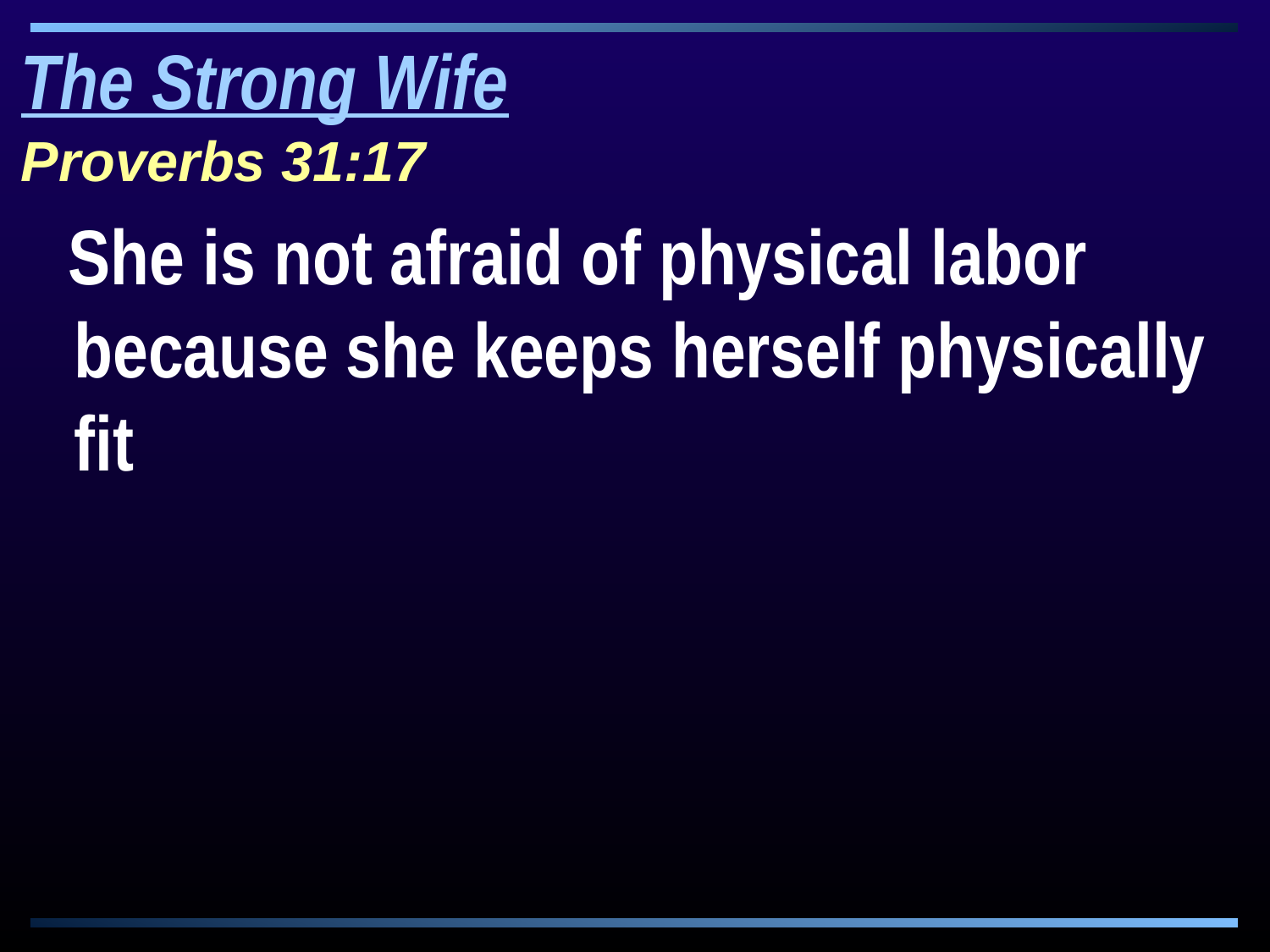

The Strong Wife
Proverbs 31:17
 She is not afraid of physical labor because she keeps herself physically fit